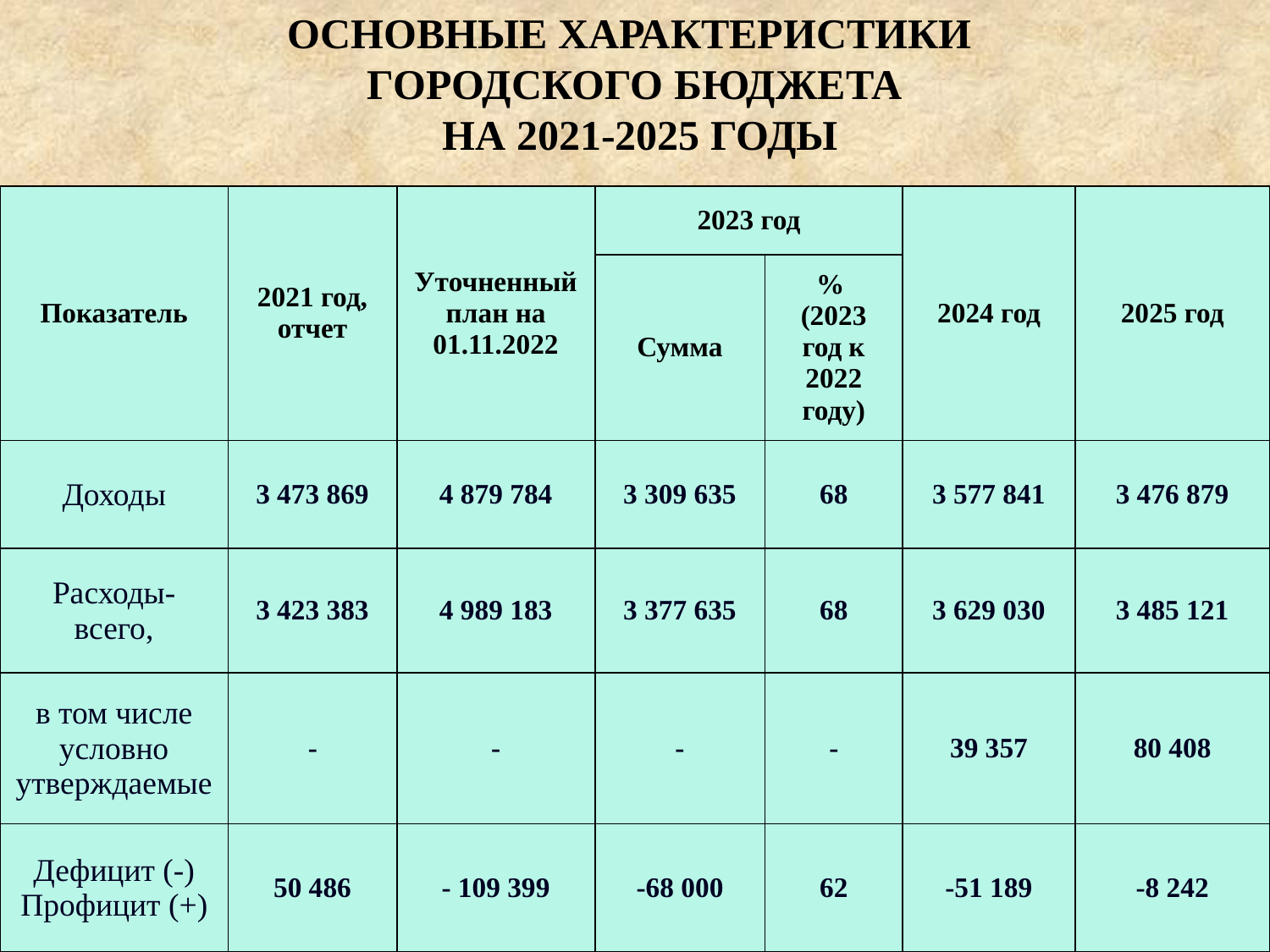

ОСНОВНЫЕ ХАРАКТЕРИСТИКИ
ГОРОДСКОГО БЮДЖЕТА
 НА 2021-2025 ГОДЫ

| Показатель | 2021 год, отчет | Уточненный план на 01.11.2022 | 2023 год |  | 2024 год | 2025 год |
| --- | --- | --- | --- | --- | --- | --- |
|  |  |  | Сумма | % (2023 год к 2022 году) |  |  |
| Доходы | 3 473 869 | 4 879 784 | 3 309 635 | 68 | 3 577 841 | 3 476 879 |
| Расходы- всего, | 3 423 383 | 4 989 183 | 3 377 635 | 68 | 3 629 030 | 3 485 121 |
| в том числе условно утверждаемые | - | - | - | - | 39 357 | 80 408 |
| Дефицит (-) Профицит (+) | 50 486 | - 109 399 | -68 000 | 62 | -51 189 | -8 242 |
тыс. руб.